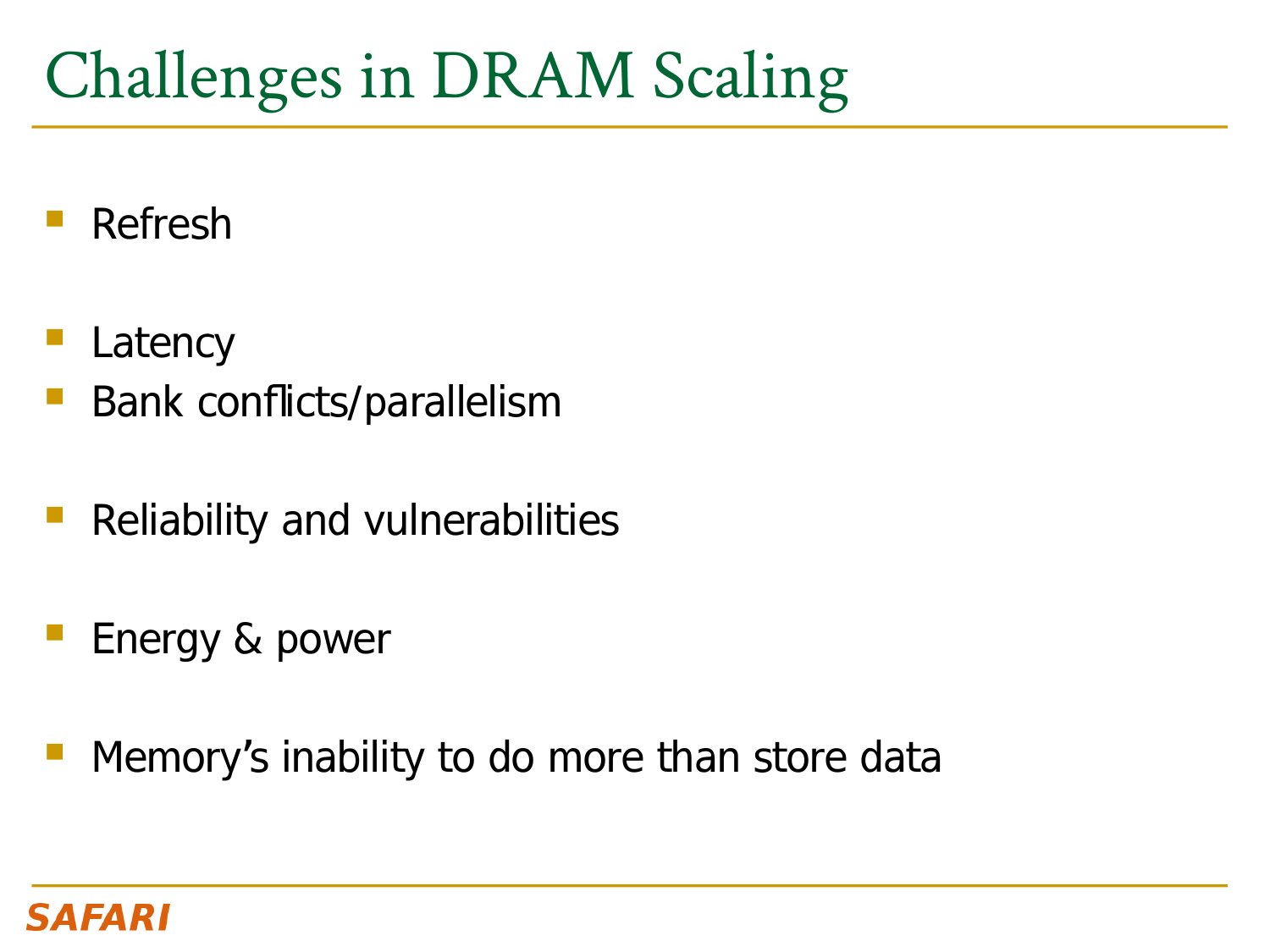

# Challenges in DRAM Scaling
Refresh

Latency
Bank conflicts/parallelism

Reliability and vulnerabilities

Energy & power

Memory’s inability to do more than store data